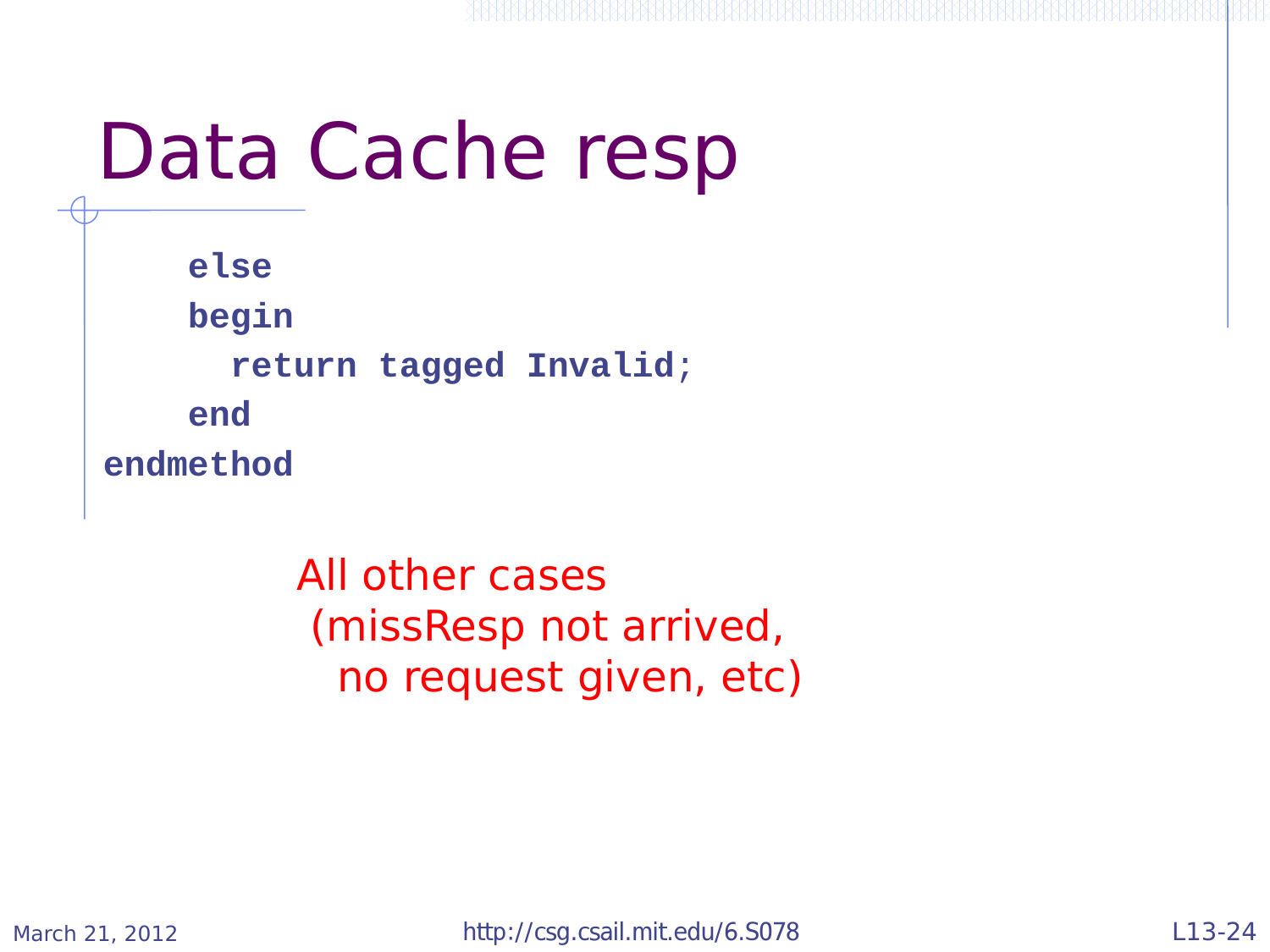

# Data Cache resp
    else
    begin
      return tagged Invalid;
    end
endmethod
All other cases
 (missResp not arrived,
   no request given, etc)
March 21, 2012
http://csg.csail.mit.edu/6.S078
L13-24